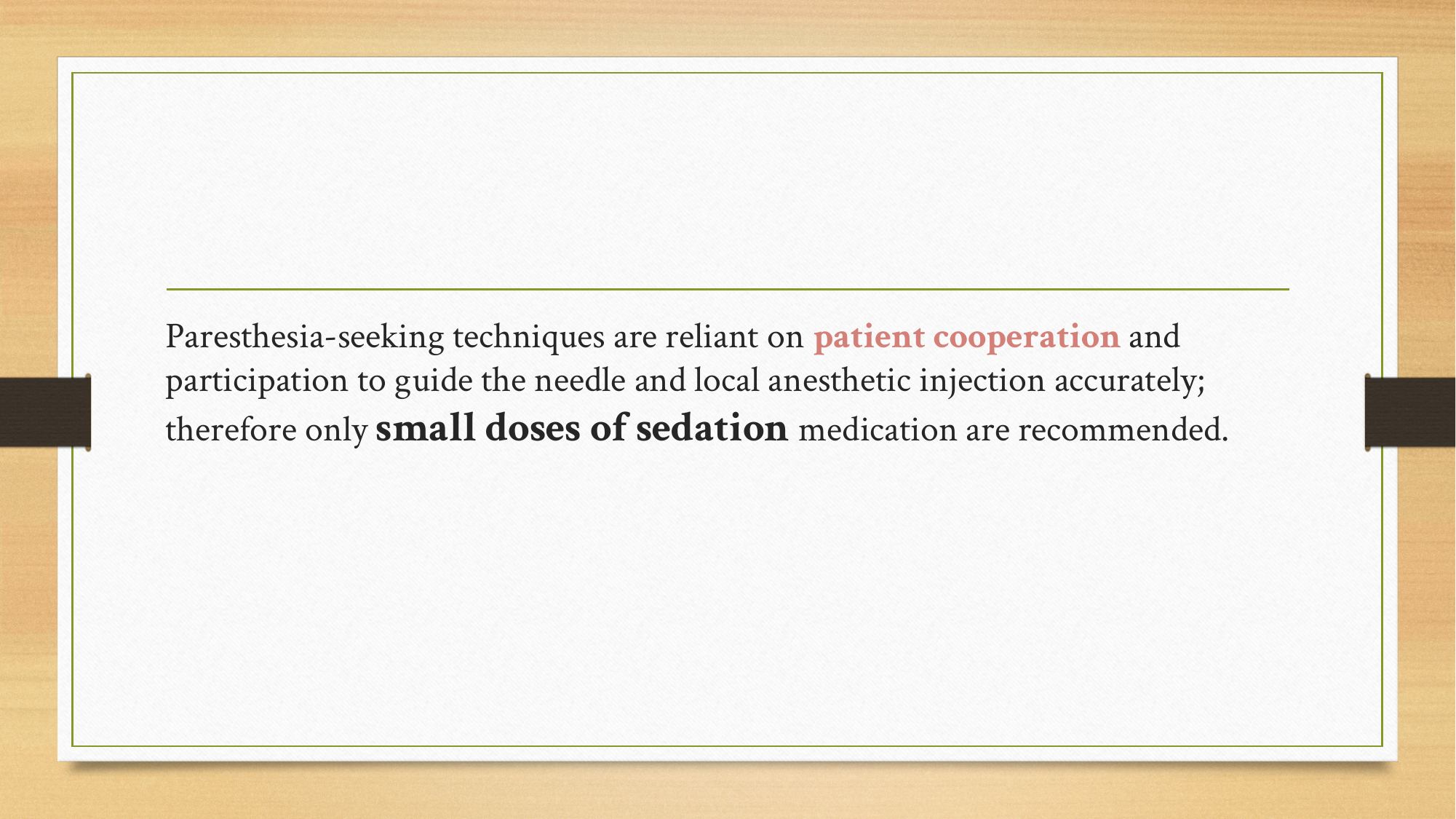

#
Paresthesia-seeking techniques are reliant on patient cooperation and participation to guide the needle and local anesthetic injection accurately; therefore only small doses of sedation medication are recommended.